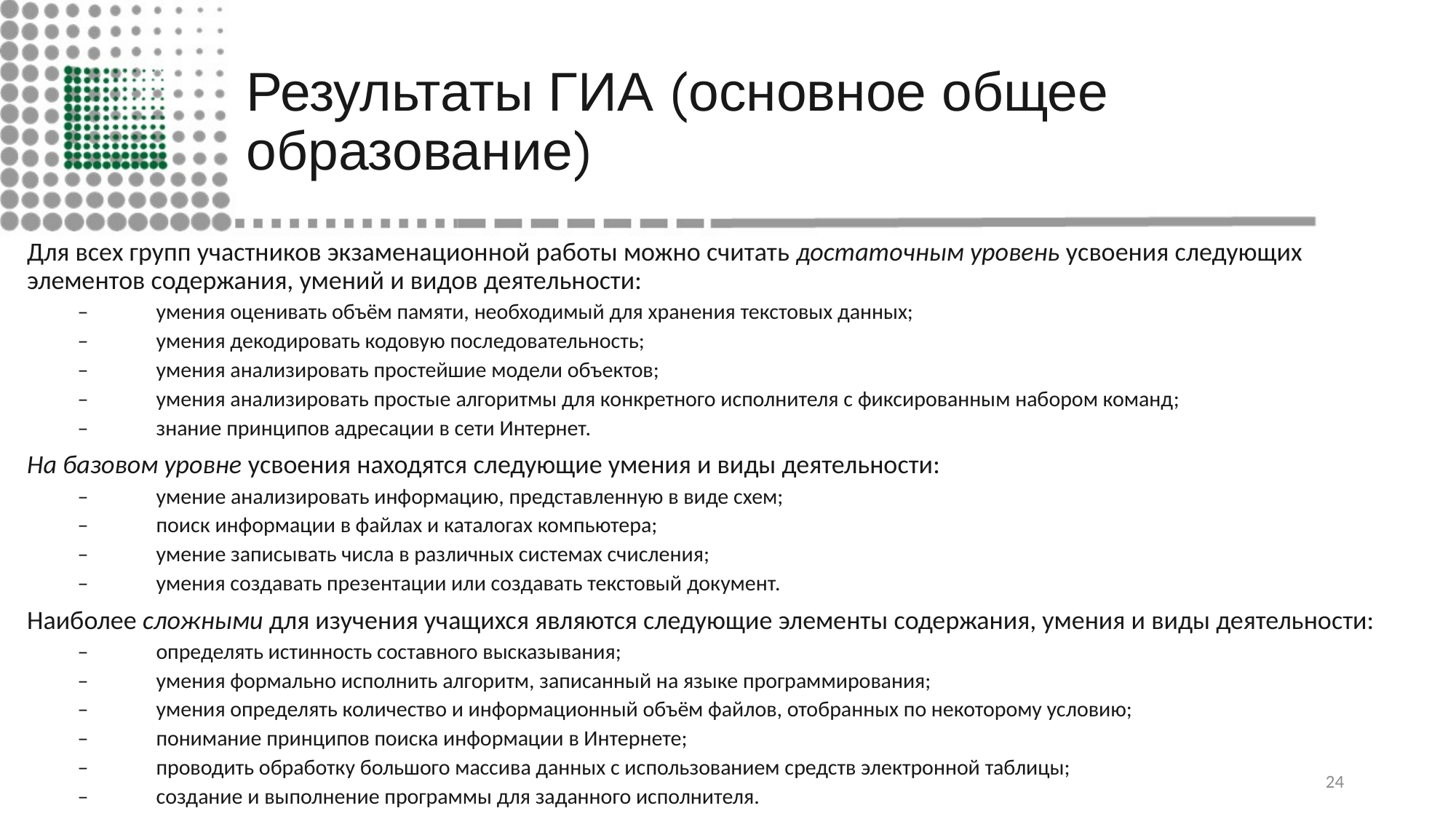

# Результаты ГИА (основное общее образование)
Для всех групп участников экзаменационной работы можно считать достаточным уровень усвоения следующих элементов содержания, умений и видов деятельности:
–	умения оценивать объём памяти, необходимый для хранения текстовых данных;
–	умения декодировать кодовую последовательность;
–	умения анализировать простейшие модели объектов;
–	умения анализировать простые алгоритмы для конкретного исполнителя с фиксированным набором команд;
–	знание принципов адресации в сети Интернет.
На базовом уровне усвоения находятся следующие умения и виды деятельности:
–	умение анализировать информацию, представленную в виде схем;
–	поиск информации в файлах и каталогах компьютера;
–	умение записывать числа в различных системах счисления;
–	умения создавать презентации или создавать текстовый документ.
Наиболее сложными для изучения учащихся являются следующие элементы содержания, умения и виды деятельности:
–	определять истинность составного высказывания;
–	умения формально исполнить алгоритм, записанный на языке программирования;
–	умения определять количество и информационный объём файлов, отобранных по некоторому условию;
–	понимание принципов поиска информации в Интернете;
–	проводить обработку большого массива данных с использованием средств электронной таблицы;
–	создание и выполнение программы для заданного исполнителя.
24